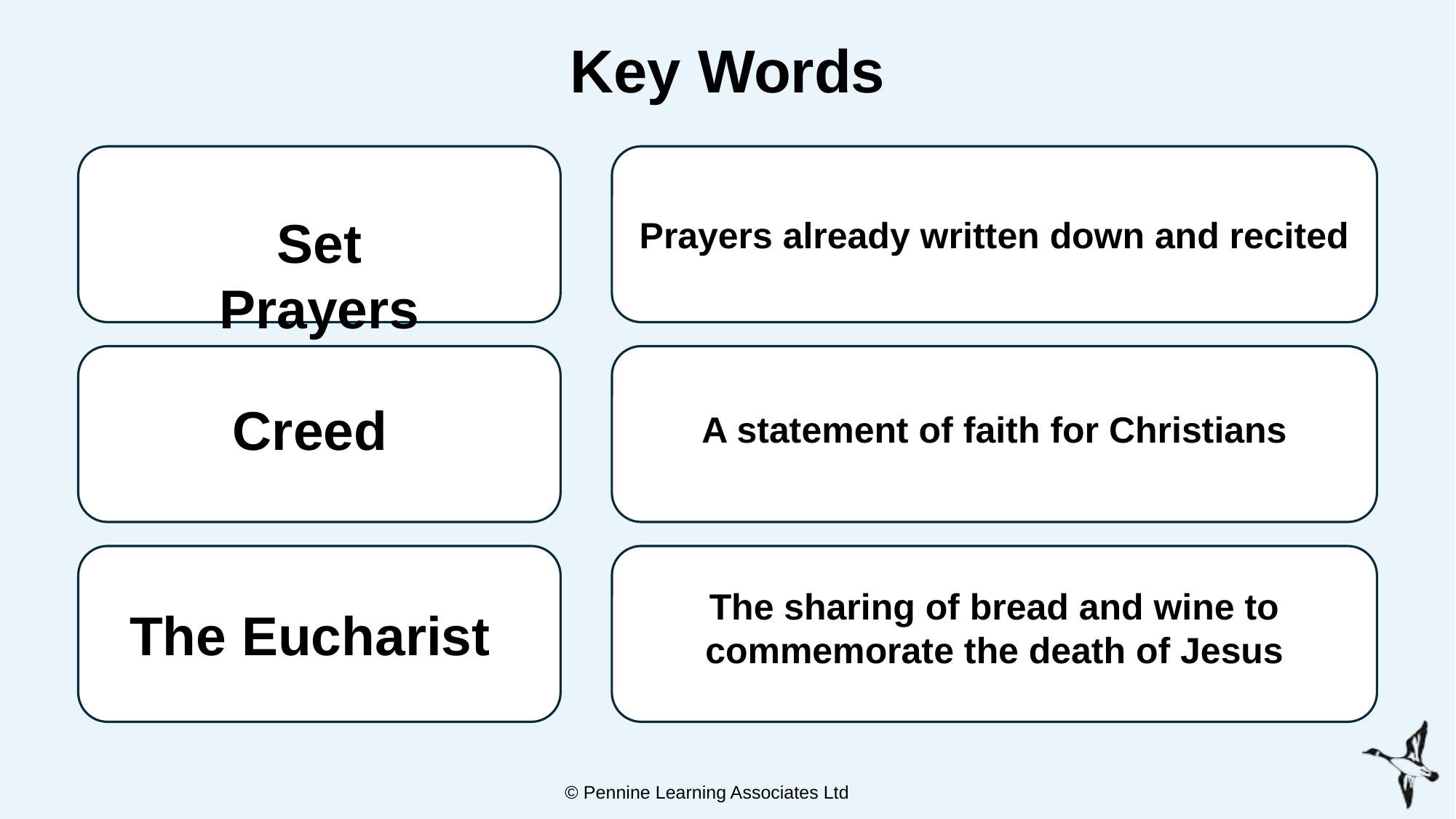

# Key Words

Set Prayers
Prayers already written down and recited

Creed
A statement of faith for Christians
The sharing of bread and wine to commemorate the death of Jesus
The Eucharist